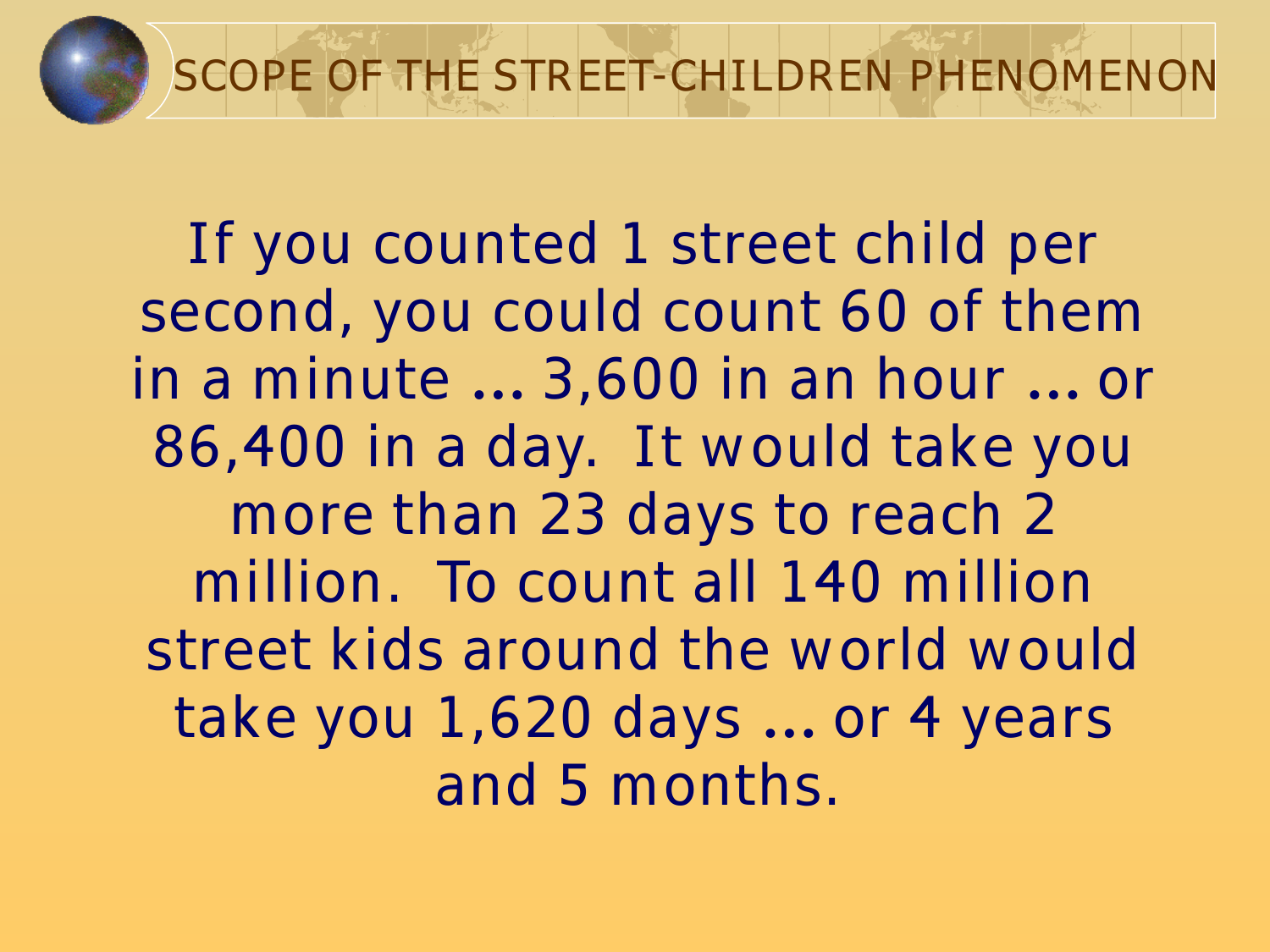

SCOPE OF THE STREET-CHILDREN PHENOMENON
If you counted 1 street child per second, you could count 60 of them in a minute … 3,600 in an hour … or 86,400 in a day.  It would take you more than 23 days to reach 2 million.  To count all 140 million street kids around the world would take you 1,620 days … or 4 years and 5 months.